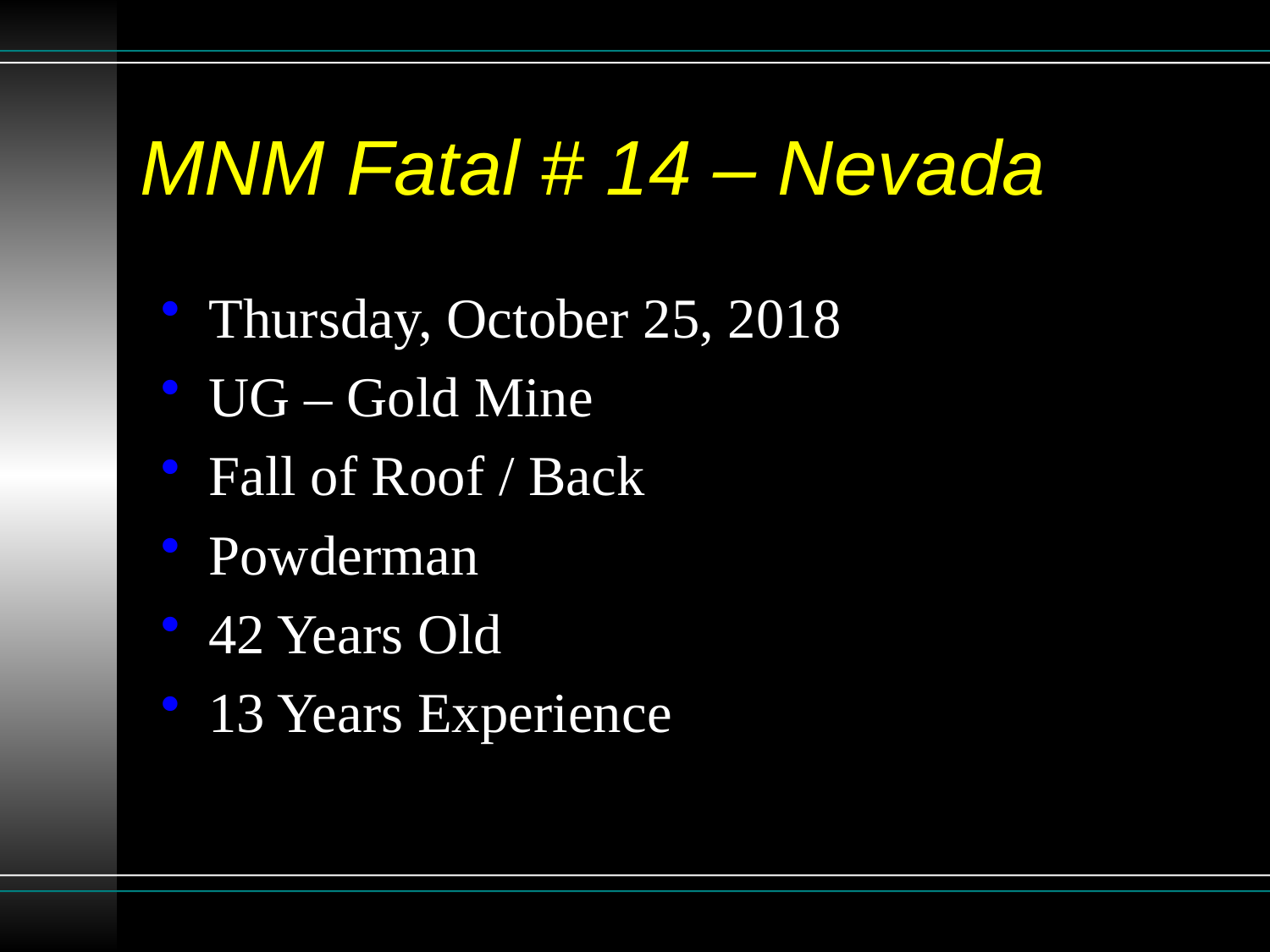

# MNM Fatal # 14 – Nevada
Thursday, October 25, 2018
UG – Gold Mine
Fall of Roof / Back
Powderman
42 Years Old
13 Years Experience